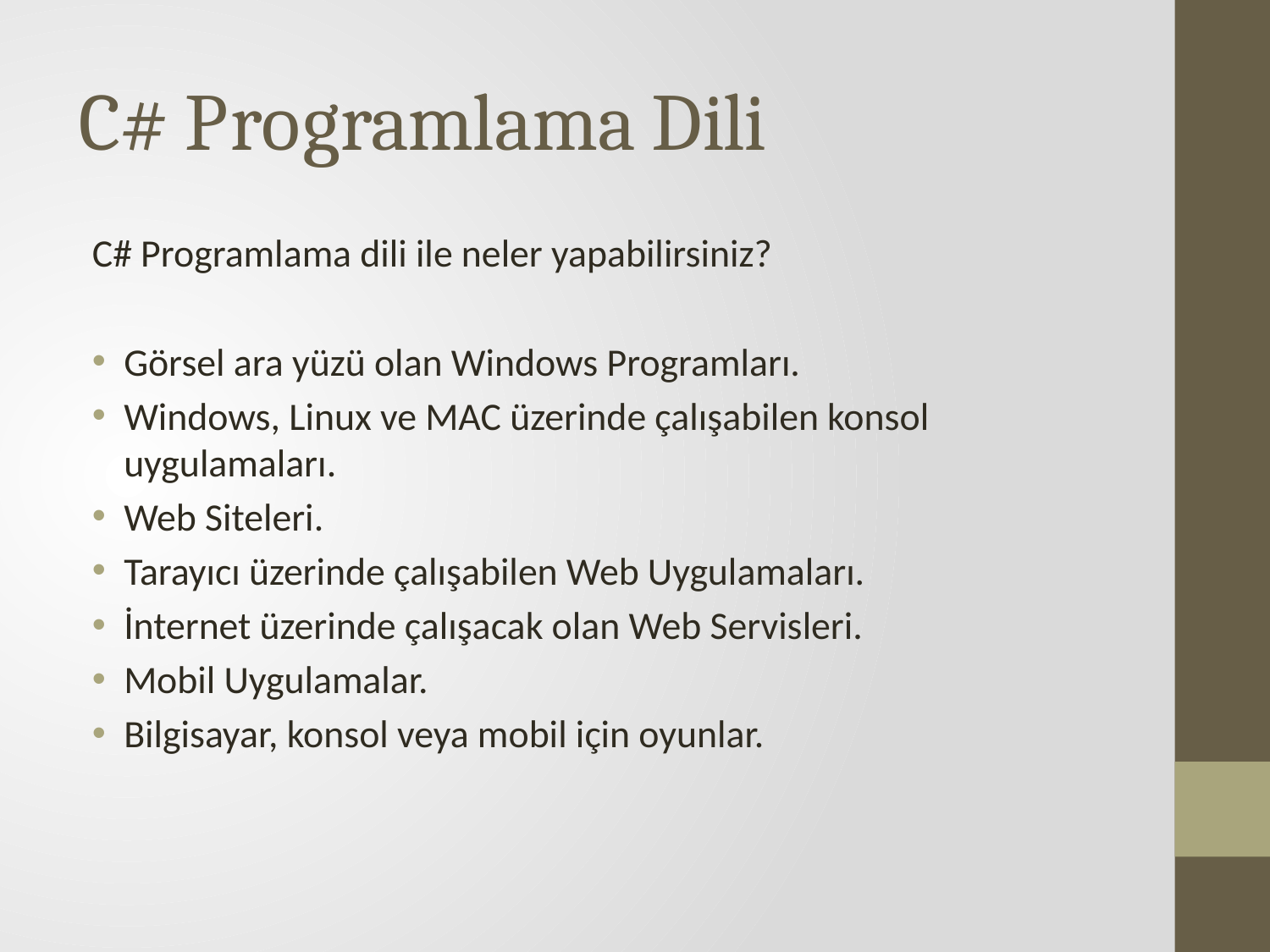

# C# Programlama Dili
C# Programlama dili ile neler yapabilirsiniz?

Görsel ara yüzü olan Windows Programları.
Windows, Linux ve MAC üzerinde çalışabilen konsol uygulamaları.
Web Siteleri.
Tarayıcı üzerinde çalışabilen Web Uygulamaları.
İnternet üzerinde çalışacak olan Web Servisleri.
Mobil Uygulamalar.
Bilgisayar, konsol veya mobil için oyunlar.